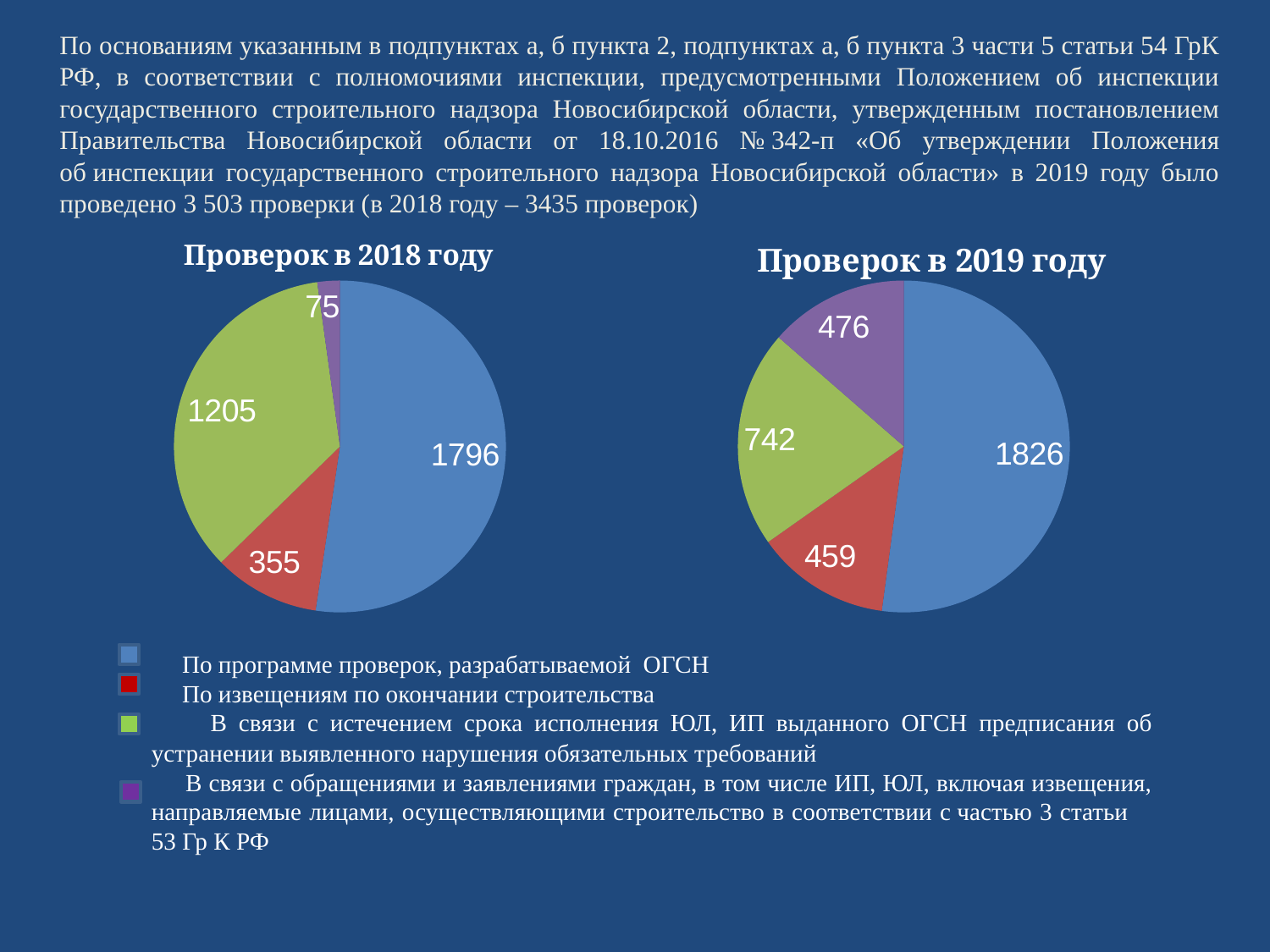

# По основаниям указанным в подпунктах а, б пункта 2, подпунктах а, б пункта 3 части 5 статьи 54 ГрК РФ, в соответствии с полномочиями инспекции, предусмотренными Положением об инспекции государственного строительного надзора Новосибирской области, утвержденным постановлением Правительства Новосибирской области от 18.10.2016 № 342-п «Об утверждении Положения об инспекции государственного строительного надзора Новосибирской области» в 2019 году было проведено 3 503 проверки (в 2018 году – 3435 проверок)

### Chart:

| Category | Проверок в 2018 году |
|---|---|
| по программе проверок, разрабатываемой органом государственного строительного надзора по извещениямоб окончании строительства | 1796.0 |
| по программе проверок, разрабатываемой органом государственного | 355.0 |
| строительного надзора | 1205.0 |
| в связи с обращениями и заявлениями граждан, в том числе индивидуальных предпринимателей, юридических лиц, включая извещения, направляемые лицами, осуществляющими строительство в соответствии с частью 3 статьи 53Гр К РФ | 75.0 |

### Chart:

| Category | Проверок в 2019 году |
|---|---|
| по программе проверок, разрабатываемой органом государственного строительного надзора по извещениямоб окончании строительства | 1826.0 |
| по программе проверок, разрабатываемой органом государственного | 459.0 |
| строительного надзора | 742.0 |
| в связи с обращениями и заявлениями граждан, в том числе индивидуальных предпринимателей, юридических лиц, включая извещения, направляемые лицами, осуществляющими строительство в соответствии с частью 3 статьи 53Гр К РФ | 476.0 |
     По программе проверок, разрабатываемой  ОГСН
     По извещениям по окончании строительства
     В связи с истечением срока исполнения ЮЛ, ИП выданного ОГСН предписания об устранении выявленного нарушения обязательных требований
     В связи с обращениями и заявлениями граждан, в том числе ИП, ЮЛ, включая извещения, направляемые лицами, осуществляющими строительство в соответствии с частью 3 статьи    53 Гр К РФ